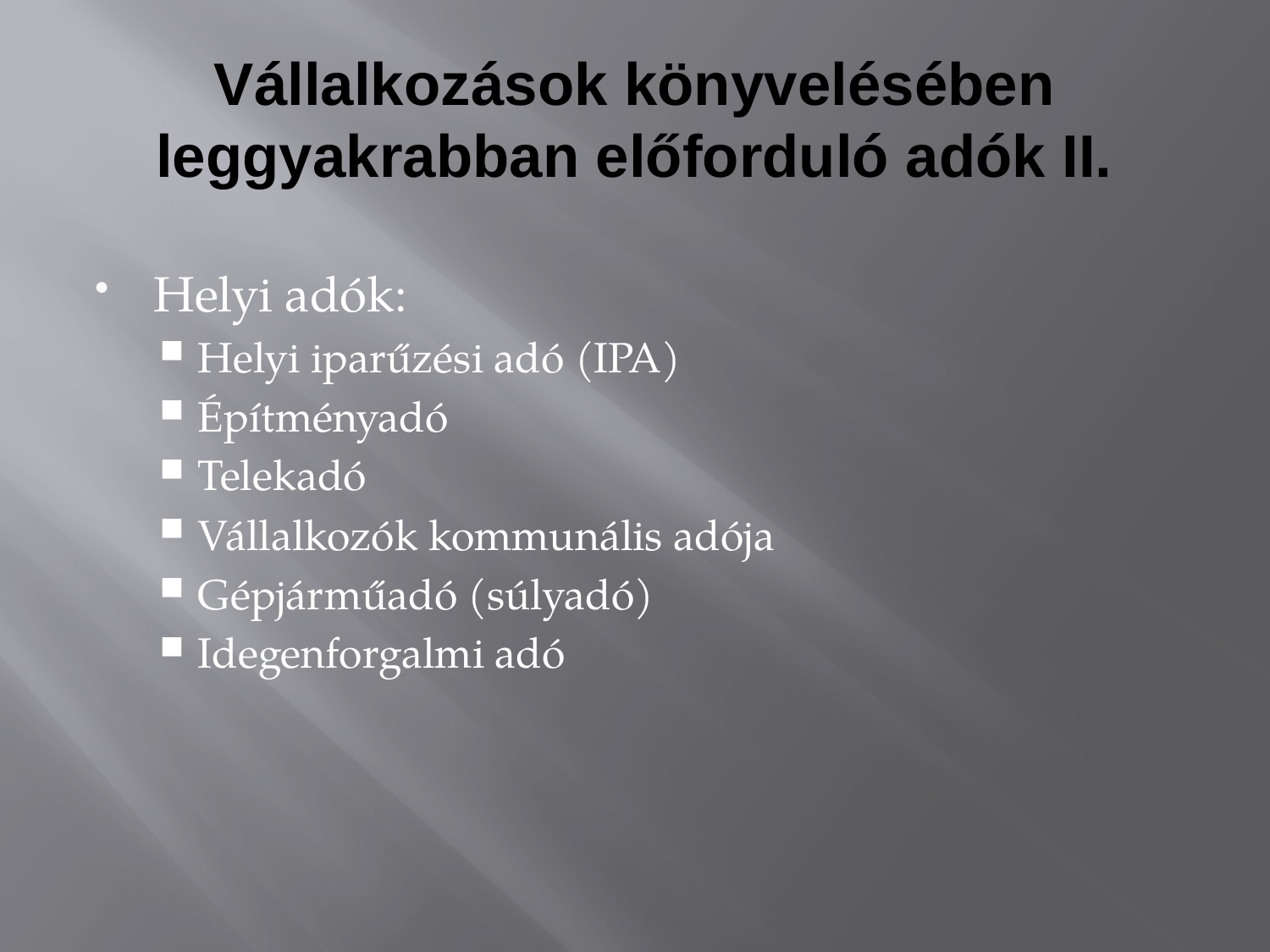

# Vállalkozások könyvelésében leggyakrabban előforduló adók II.
Helyi adók:
Helyi iparűzési adó (IPA)
Építményadó
Telekadó
Vállalkozók kommunális adója
Gépjárműadó (súlyadó)
Idegenforgalmi adó